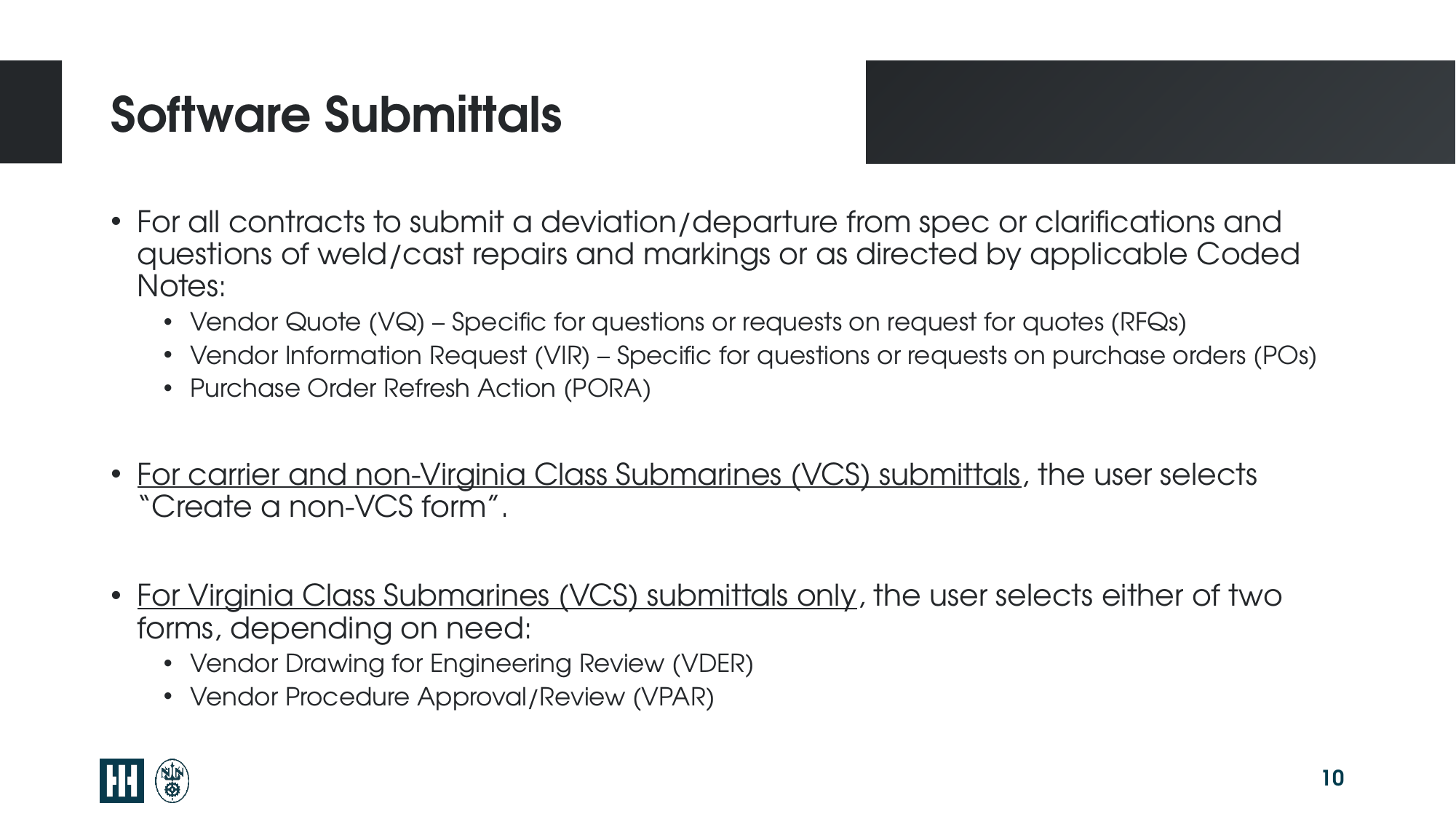

# Software Submittals
For all contracts to submit a deviation/departure from spec or clarifications and questions of weld/cast repairs and markings or as directed by applicable Coded Notes:
Vendor Quote (VQ) – Specific for questions or requests on request for quotes (RFQs)
Vendor Information Request (VIR) – Specific for questions or requests on purchase orders (POs)
Purchase Order Refresh Action (PORA)

For carrier and non-Virginia Class Submarines (VCS) submittals, the user selects “Create a non-VCS form”.

For Virginia Class Submarines (VCS) submittals only, the user selects either of two forms, depending on need:
Vendor Drawing for Engineering Review (VDER)
Vendor Procedure Approval/Review (VPAR)

10